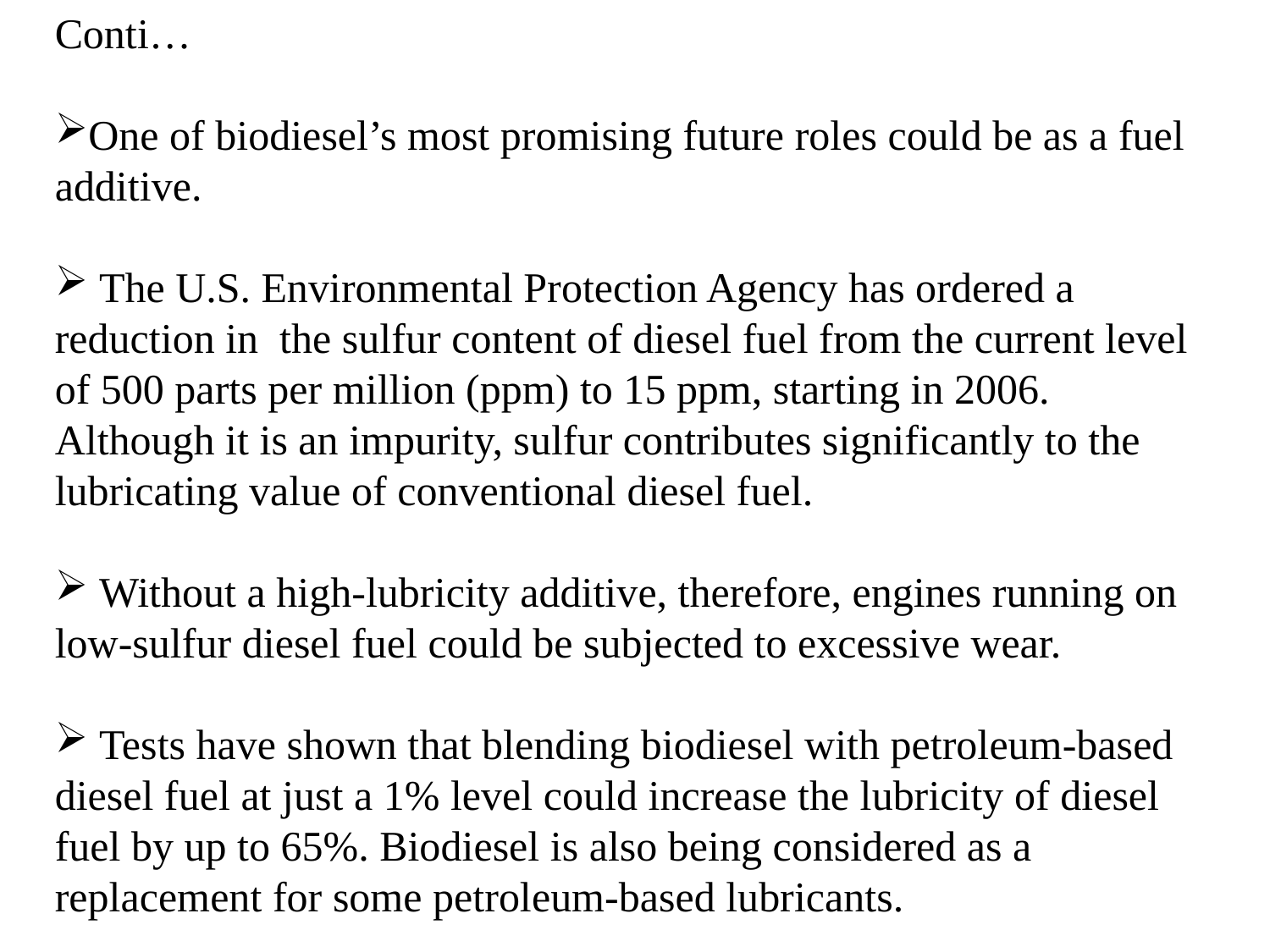

Conti…

One of biodiesel’s most promising future roles could be as a fuel additive.

 The U.S. Environmental Protection Agency has ordered a reduction in  the sulfur content of diesel fuel from the current level of 500 parts per million (ppm) to 15 ppm, starting in 2006. Although it is an impurity, sulfur contributes significantly to the lubricating value of conventional diesel fuel.

 Without a high-lubricity additive, therefore, engines running on low-sulfur diesel fuel could be subjected to excessive wear.

 Tests have shown that blending biodiesel with petroleum-based diesel fuel at just a 1% level could increase the lubricity of diesel fuel by up to 65%. Biodiesel is also being considered as a replacement for some petroleum-based lubricants.